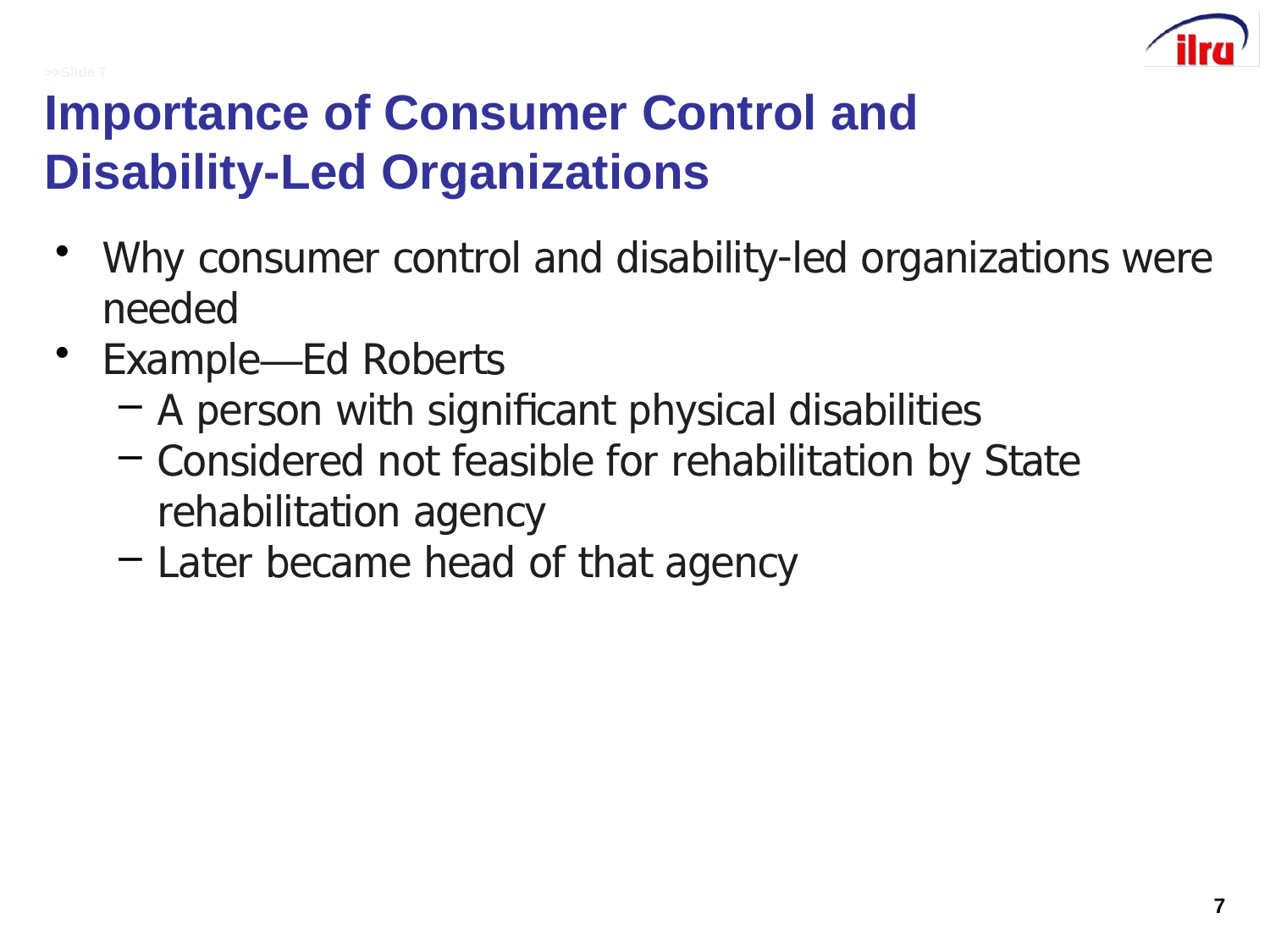

# >>Slide 7 Importance of Consumer Control and Disability-Led Organizations
Why consumer control and disability-led organizations were needed
Example―Ed Roberts
A person with significant physical disabilities
Considered not feasible for rehabilitation by State rehabilitation agency
Later became head of that agency
7